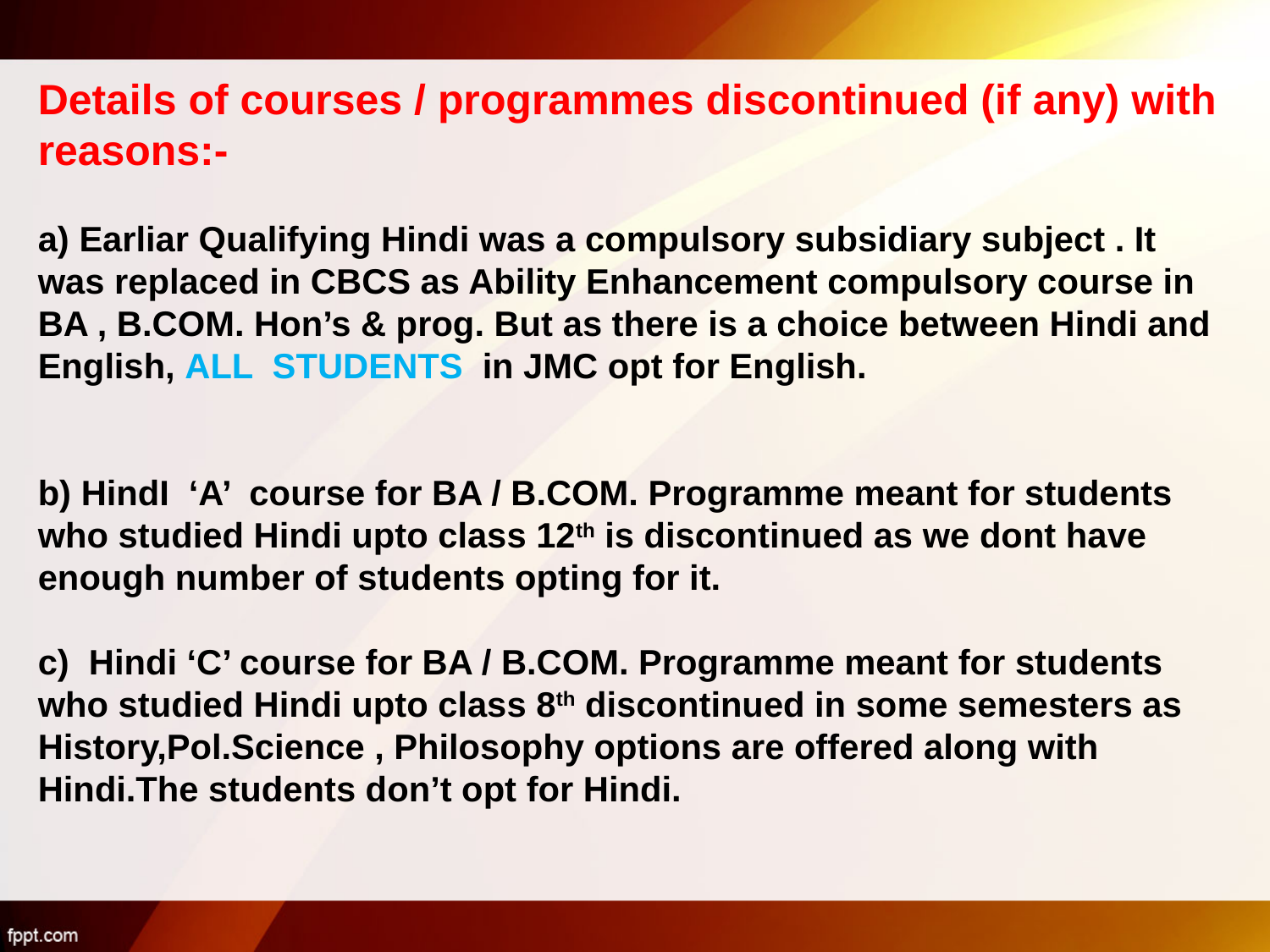

Details of courses / programmes discontinued (if any) with reasons:-

a) Earliar Qualifying Hindi was a compulsory subsidiary subject . It was replaced in CBCS as Ability Enhancement compulsory course in BA , B.COM. Hon’s & prog. But as there is a choice between Hindi and English, ALL  STUDENTS  in JMC opt for English.

b) HindI  ‘A’  course for BA / B.COM. Programme meant for students who studied Hindi upto class 12th is discontinued as we dont have enough number of students opting for it.

c)  Hindi ‘C’ course for BA / B.COM. Programme meant for students who studied Hindi upto class 8th discontinued in some semesters as History,Pol.Science , Philosophy options are offered along with Hindi.The students don’t opt for Hindi.